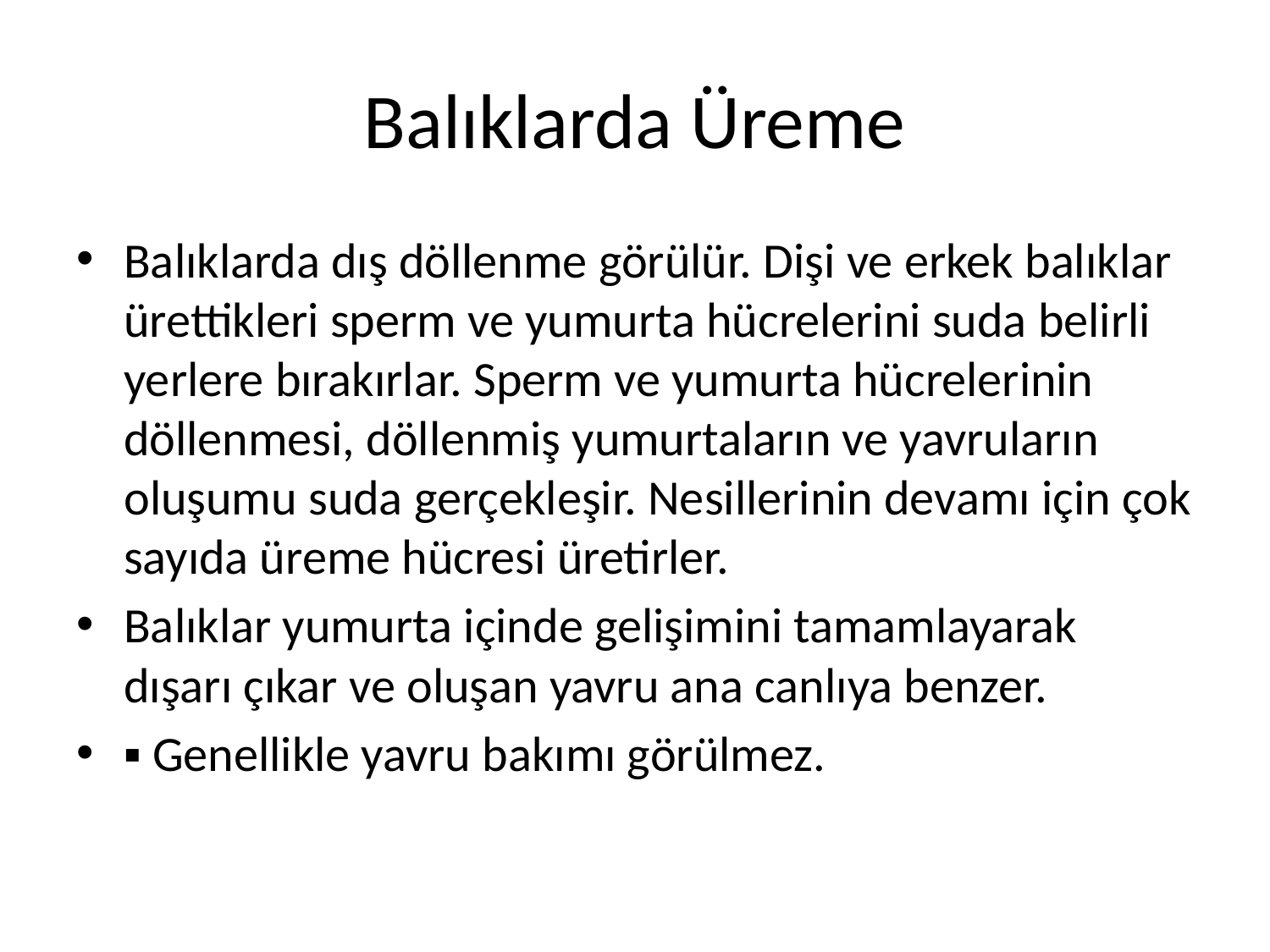

# Balıklarda Üreme
Balıklarda dış döllenme görülür. Dişi ve erkek balıklar ürettikleri sperm ve yumurta hücrelerini suda belirli yerlere bırakırlar. Sperm ve yumurta hücrelerinin döllenmesi, döllenmiş yumurtaların ve yavruların oluşumu suda gerçekleşir. Nesillerinin devamı için çok sayıda üreme hücresi üretirler.
Balıklar yumurta içinde gelişimini tamamlayarak dışarı çıkar ve oluşan yavru ana canlıya benzer.
▪ Genellikle yavru bakımı görülmez.